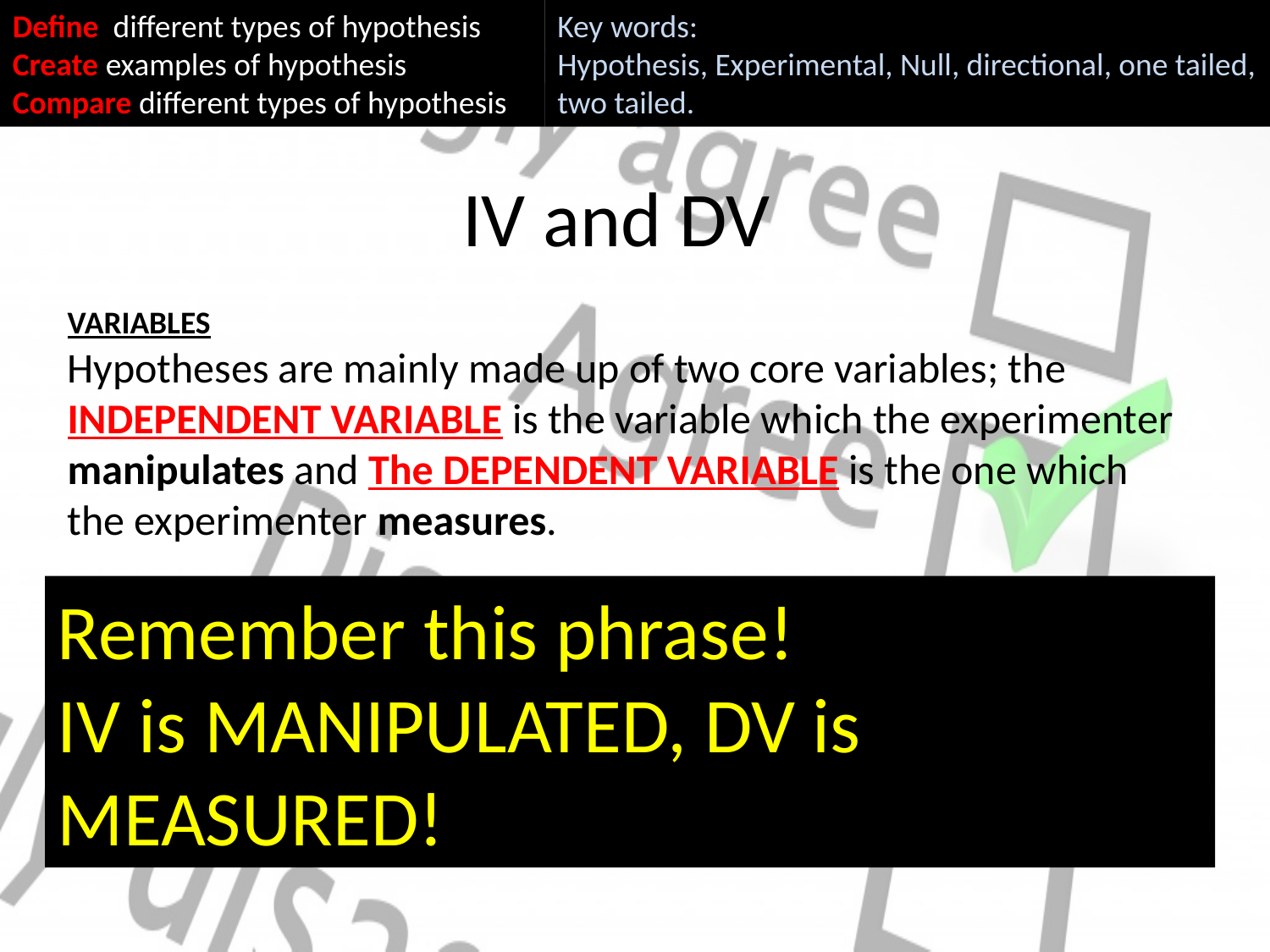

Define  different types of hypothesis
Create examples of hypothesis
Compare different types of hypothesis
Key words:
Hypothesis, Experimental, Null, directional, one tailed, two tailed.
# IV and DV
VARIABLES
Hypotheses are mainly made up of two core variables; the INDEPENDENT VARIABLE is the variable which the experimenter manipulates and The DEPENDENT VARIABLE is the one which the experimenter measures.

Remember this phrase!
IV is MANIPULATED, DV is MEASURED!